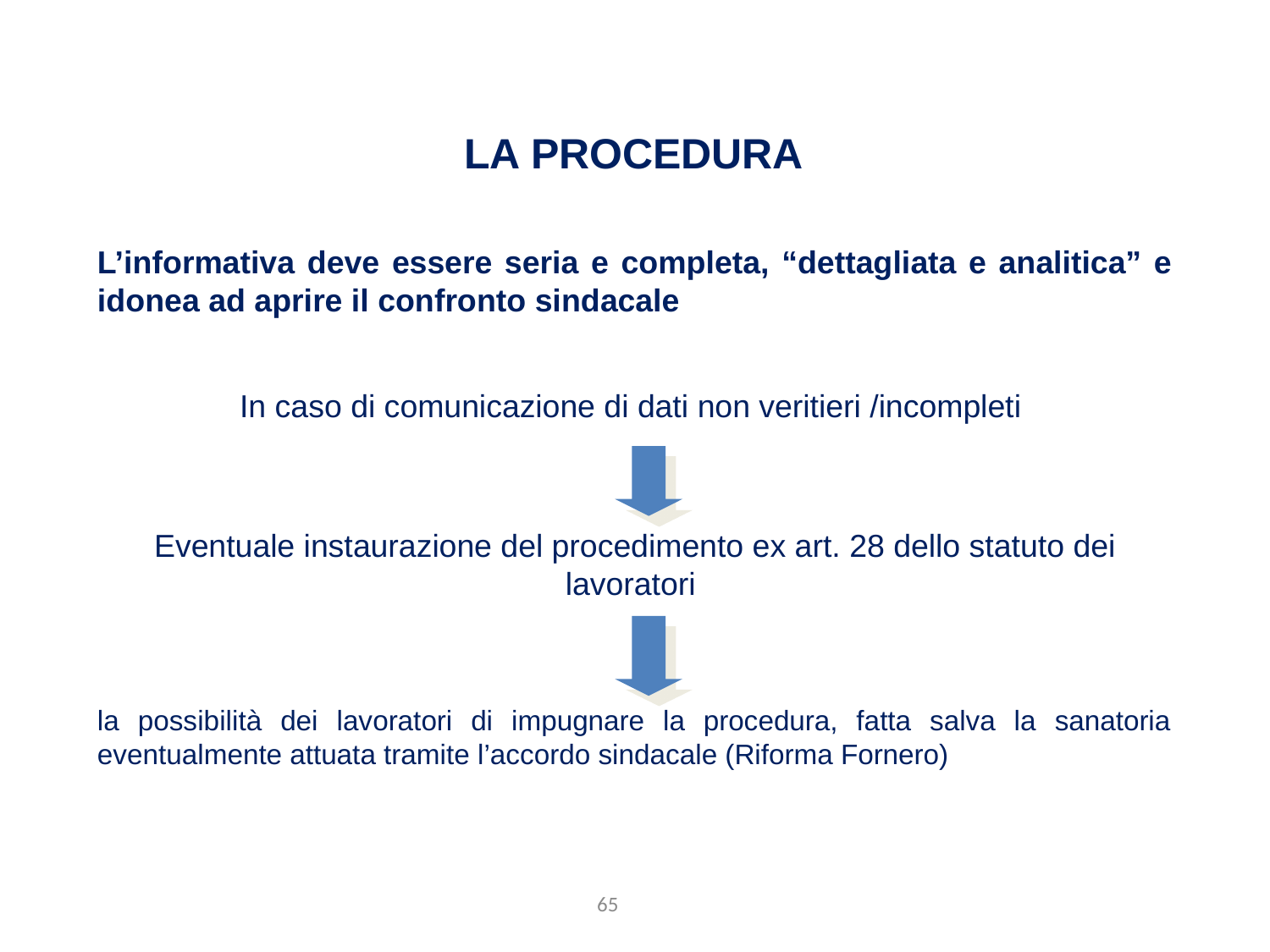

LA PROCEDURA

L’informativa deve essere seria e completa, “dettagliata e analitica” e idonea ad aprire il confronto sindacale

In caso di comunicazione di dati non veritieri /incompleti

Eventuale instaurazione del procedimento ex art. 28 dello statuto dei lavoratori

la possibilità dei lavoratori di impugnare la procedura, fatta salva la sanatoria eventualmente attuata tramite l’accordo sindacale (Riforma Fornero)

65